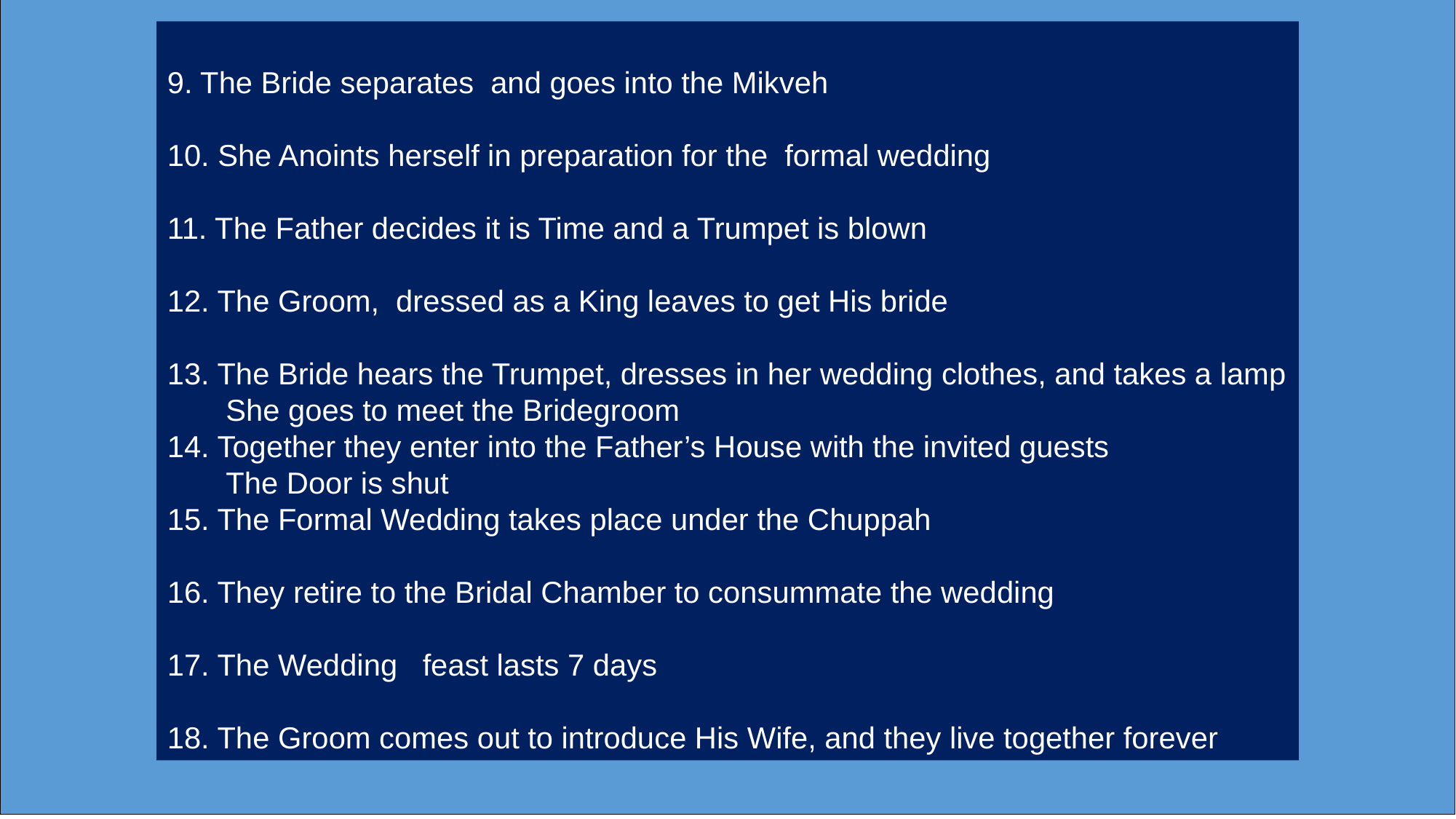

9. The Bride separates  and goes into the Mikveh

10. She Anoints herself in preparation for the  formal wedding

11. The Father decides it is Time and a Trumpet is blown

12. The Groom,  dressed as a King leaves to get His bride

13. The Bride hears the Trumpet, dresses in her wedding clothes, and takes a lamp
       She goes to meet the Bridegroom
14. Together they enter into the Father’s House with the invited guests
       The Door is shut
15. The Formal Wedding takes place under the Chuppah

16. They retire to the Bridal Chamber to consummate the wedding

17. The Wedding   feast lasts 7 days

18. The Groom comes out to introduce His Wife, and they live together forever